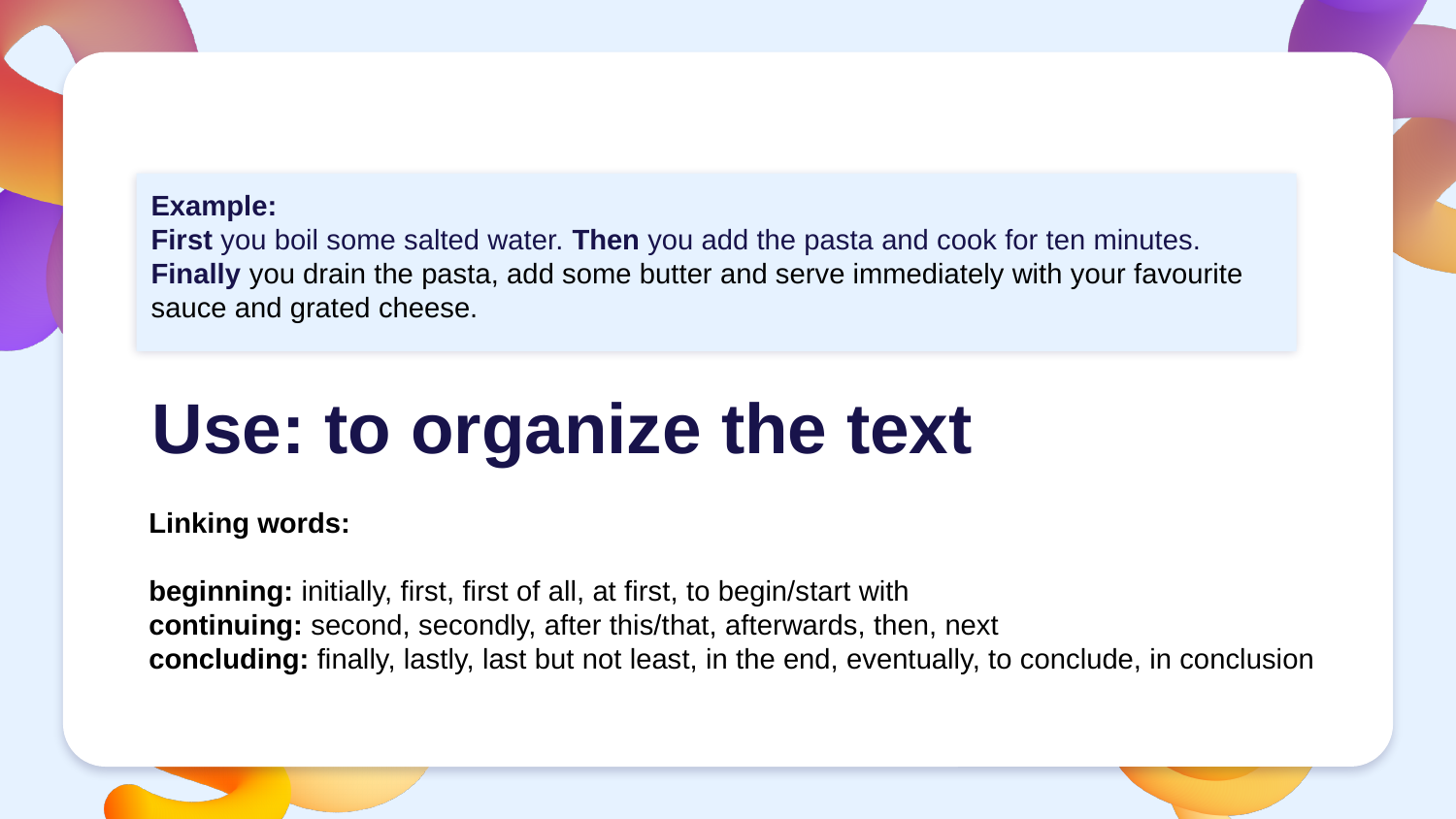

Example:
First you boil some salted water. Then you add the pasta and cook for ten minutes. Finally you drain the pasta, add some butter and serve immediately with your favourite sauce and grated cheese.

Use: to organize the text
Linking words:

beginning: initially, first, first of all, at first, to begin/start with
continuing: second, secondly, after this/that, afterwards, then, next
concluding: finally, lastly, last but not least, in the end, eventually, to conclude, in conclusion